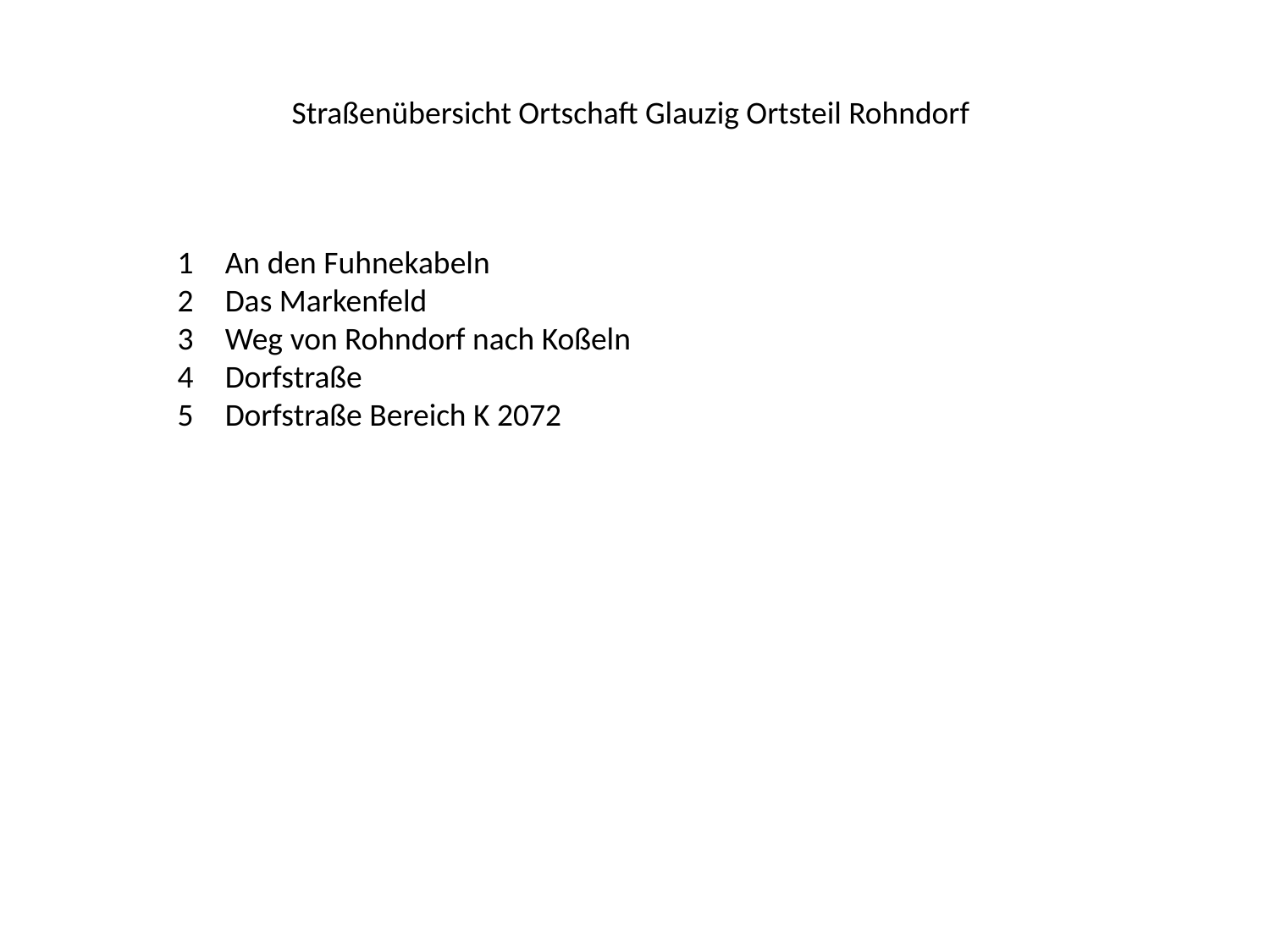

Straßenübersicht Ortschaft Glauzig Ortsteil Rohndorf
An den Fuhnekabeln
Das Markenfeld
Weg von Rohndorf nach Koßeln
Dorfstraße
Dorfstraße Bereich K 2072